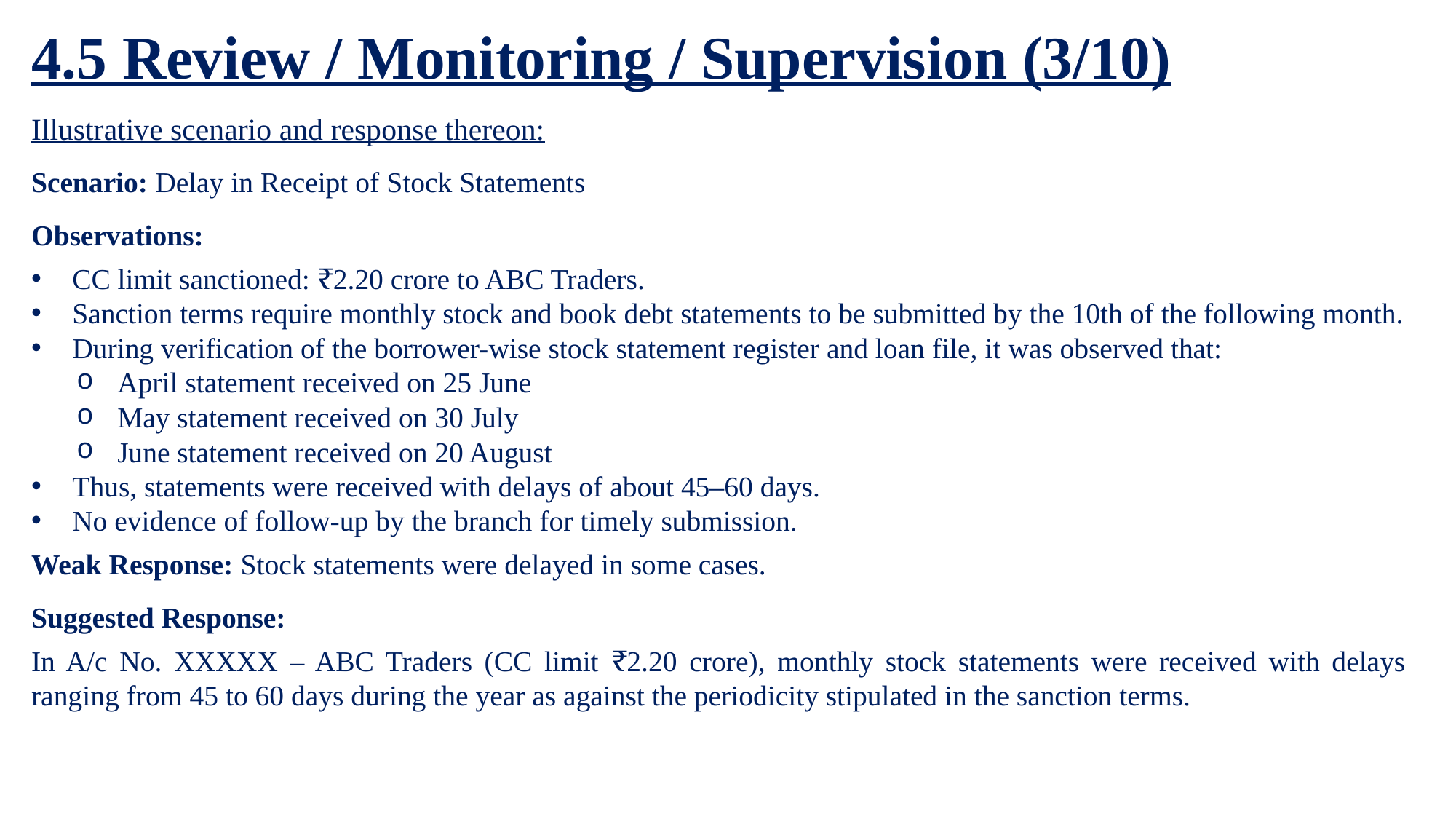

4.5 Review / Monitoring / Supervision (3/10)
Illustrative scenario and response thereon:
Scenario: Delay in Receipt of Stock Statements
Observations:
CC limit sanctioned: ₹2.20 crore to ABC Traders.
Sanction terms require monthly stock and book debt statements to be submitted by the 10th of the following month.
During verification of the borrower-wise stock statement register and loan file, it was observed that:
April statement received on 25 June
May statement received on 30 July
June statement received on 20 August
Thus, statements were received with delays of about 45–60 days.
No evidence of follow-up by the branch for timely submission.
Weak Response: Stock statements were delayed in some cases.
Suggested Response:
In A/c No. XXXXX – ABC Traders (CC limit ₹2.20 crore), monthly stock statements were received with delays ranging from 45 to 60 days during the year as against the periodicity stipulated in the sanction terms.
42
LFAR (Credit Appraisal, Monitoring and Large Advances) | Ernakulam Branch of SIRC of ICAI | 18th March, 2026